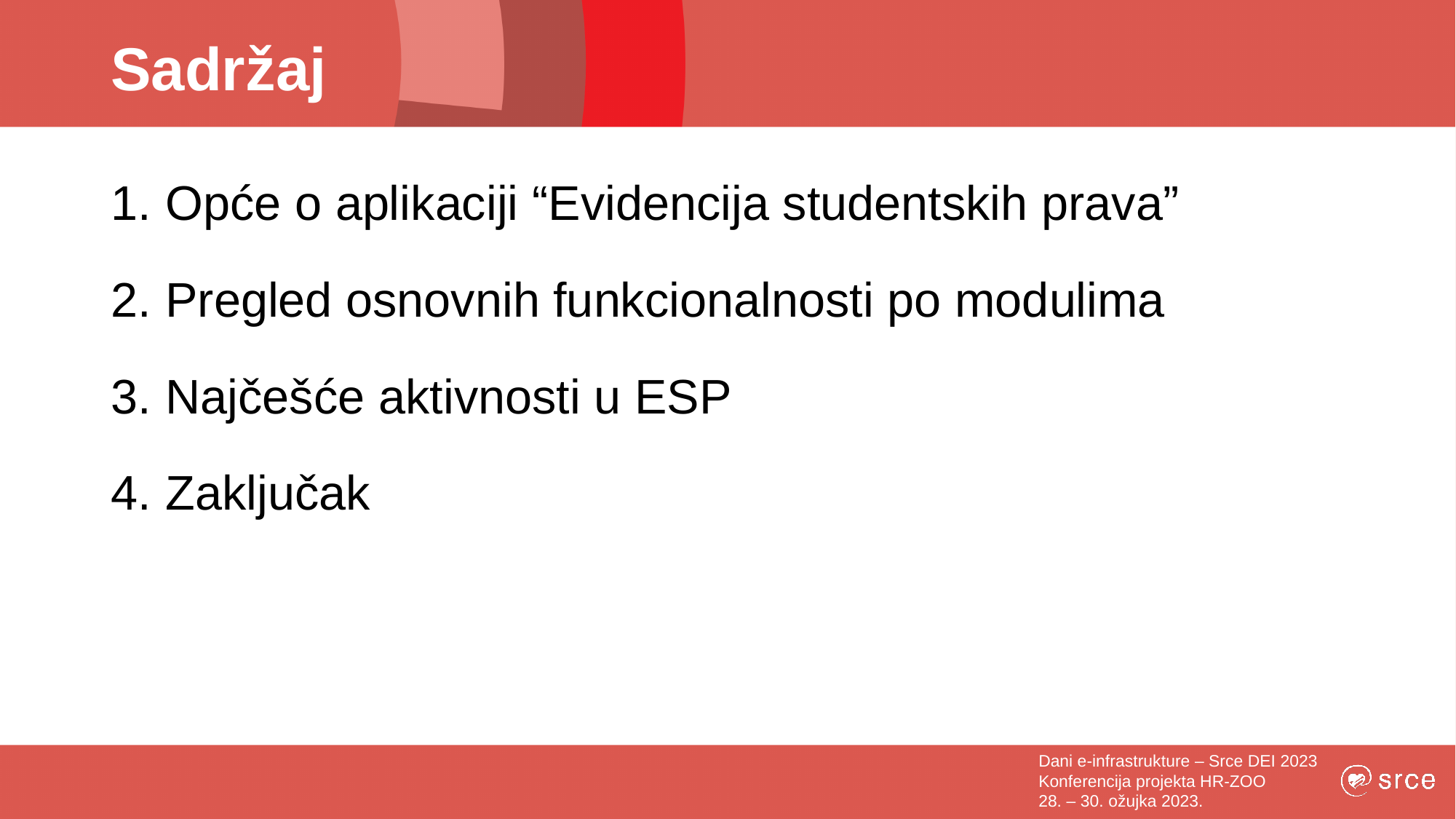

# Sadržaj
Opće o aplikaciji “Evidencija studentskih prava”
Pregled osnovnih funkcionalnosti po modulima
Najčešće aktivnosti u ESP
Zaključak